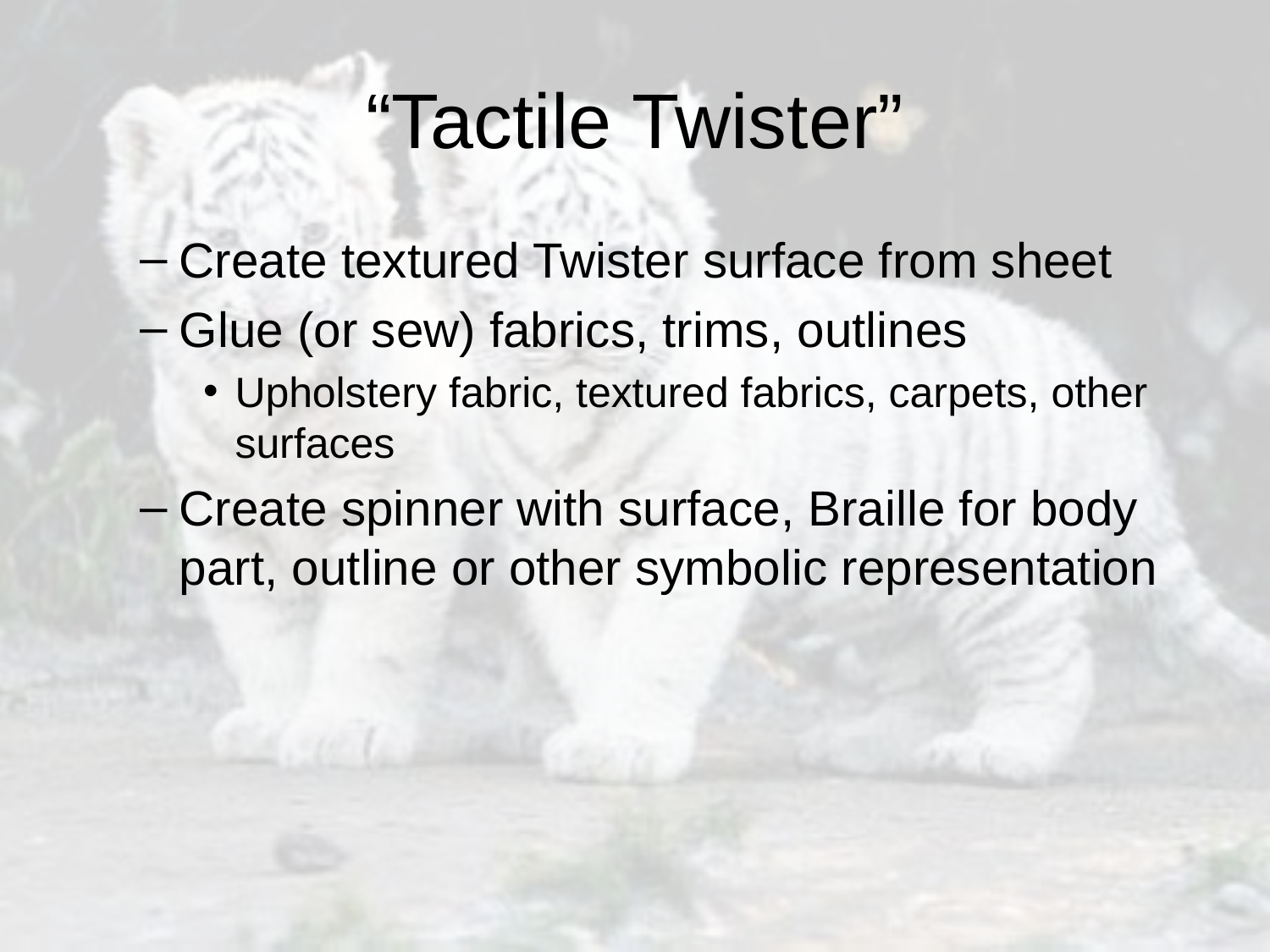

# “Tactile Twister”
Create textured Twister surface from sheet
Glue (or sew) fabrics, trims, outlines
Upholstery fabric, textured fabrics, carpets, other surfaces
Create spinner with surface, Braille for body part, outline or other symbolic representation